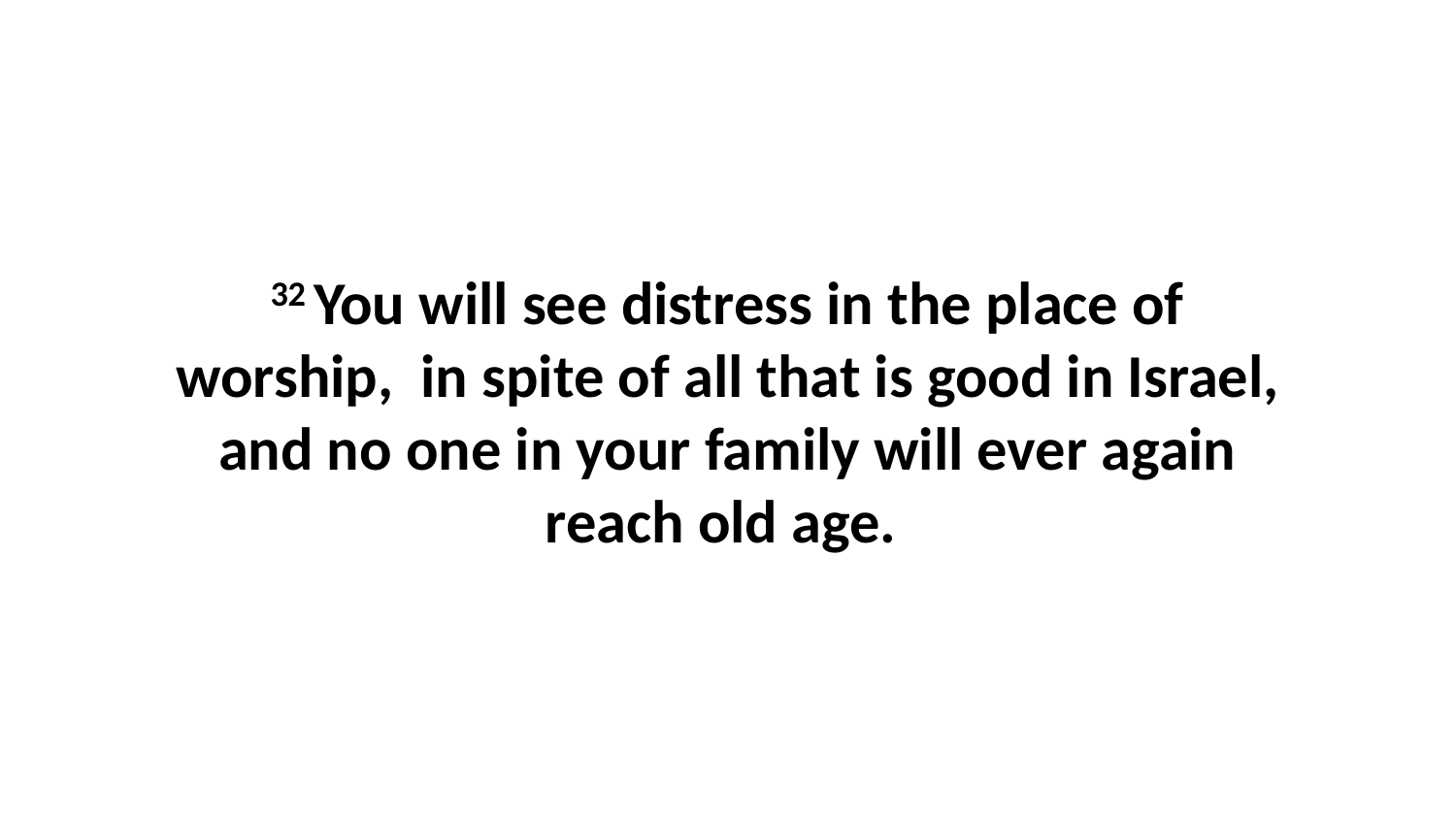

32 You will see distress in the place of worship,  in spite of all that is good in Israel, and no one in your family will ever again reach old age.